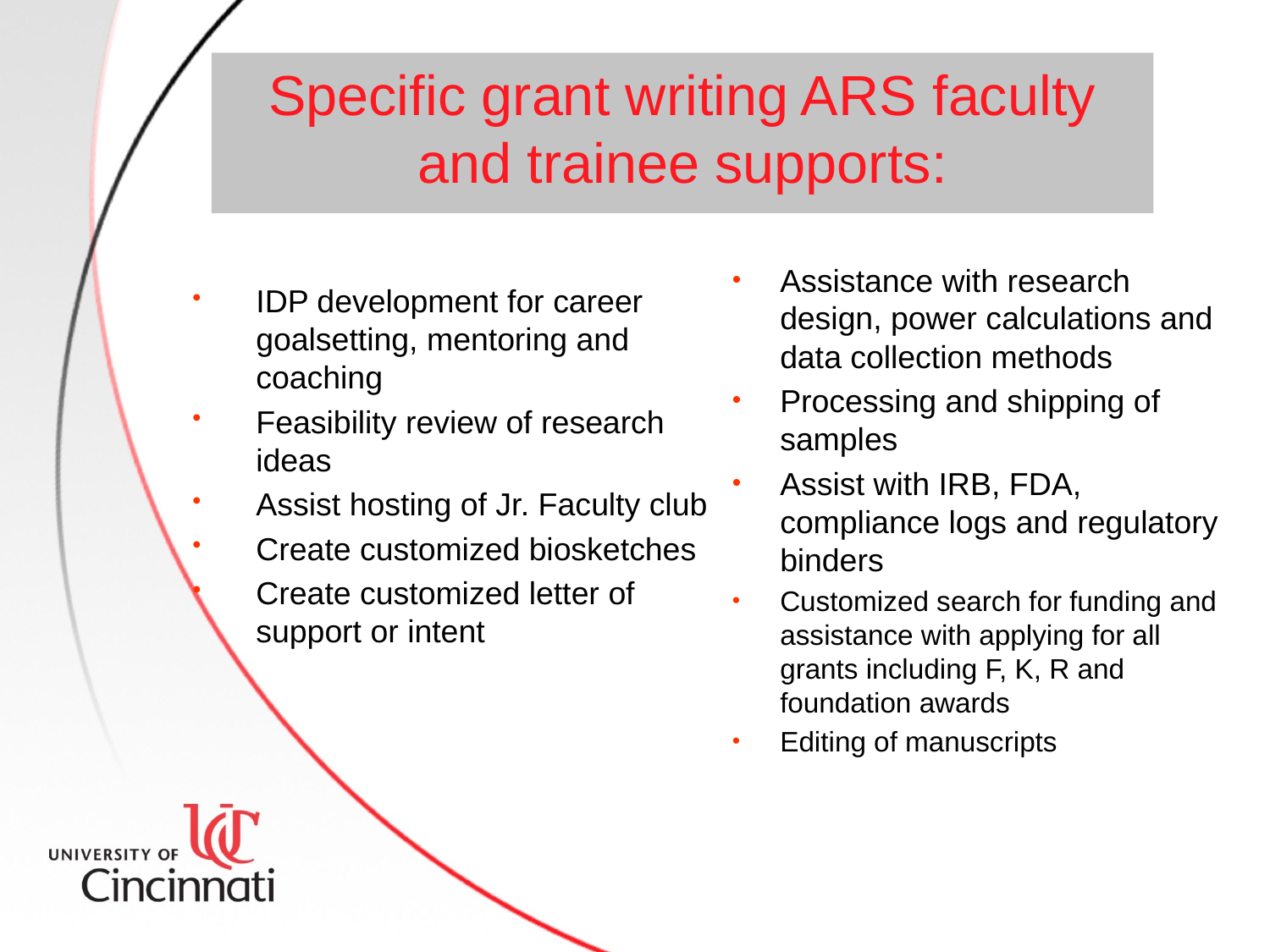

# Specific grant writing ARS faculty and trainee supports:

Assistance with research design, power calculations and data collection methods
Processing and shipping of samples
Assist with IRB, FDA, compliance logs and regulatory binders
Customized search for funding and assistance with applying for all grants including F, K, R and foundation awards
Editing of manuscripts

IDP development for career goalsetting, mentoring and coaching
Feasibility review of research ideas
Assist hosting of Jr. Faculty club
Create customized biosketches
Create customized letter of support or intent